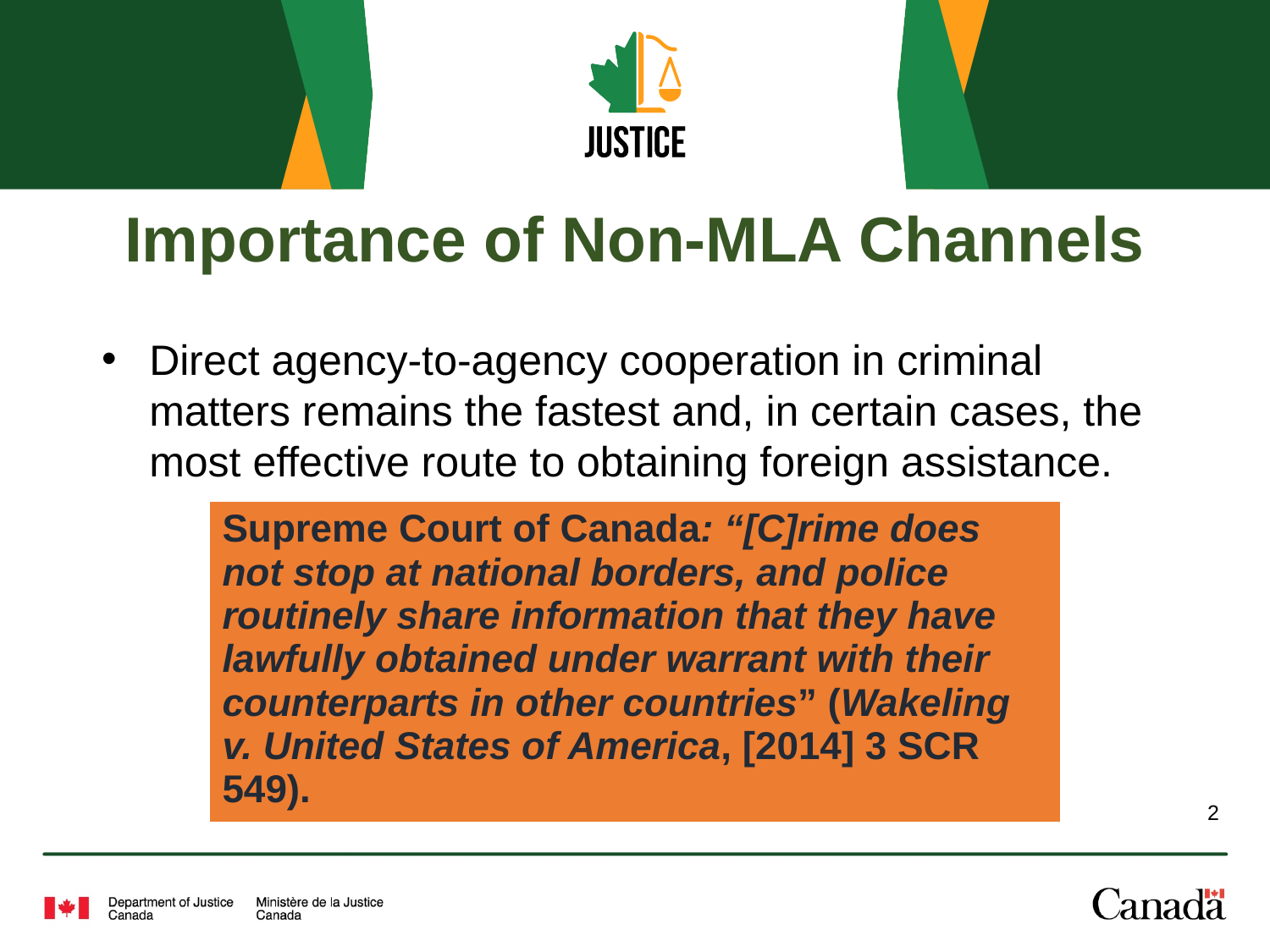

# Importance of Non-MLA Channels
Direct agency-to-agency cooperation in criminal matters remains the fastest and, in certain cases, the most effective route to obtaining foreign assistance.

| Supreme Court of Canada: “[C]rime does not stop at national borders, and police routinely share information that they have lawfully obtained under warrant with their counterparts in other countries” (Wakeling v. United States of America, [2014] 3 SCR 549). |
| --- |
2